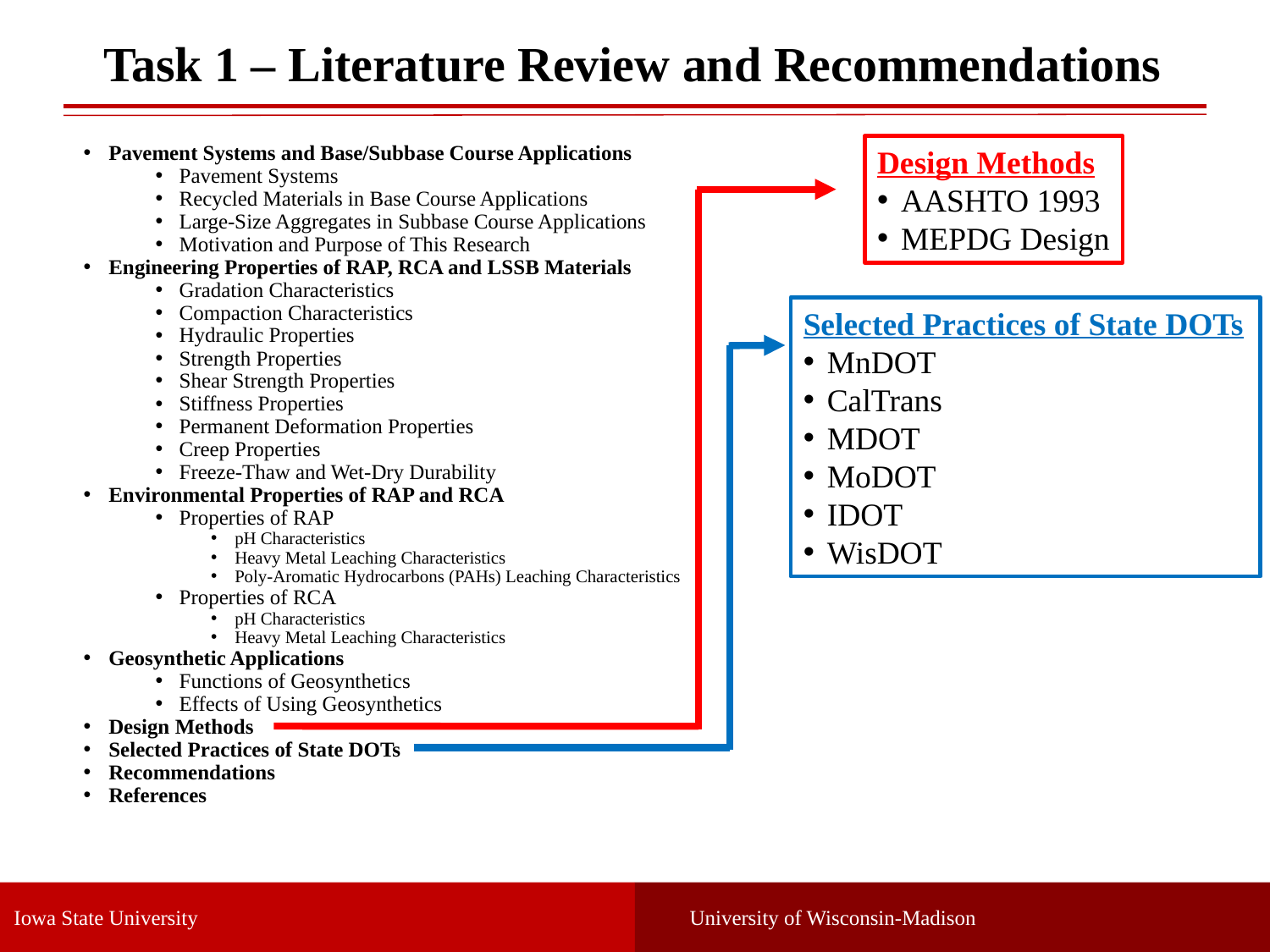

Task 1 – Literature Review and Recommendations
Pavement Systems and Base/Subbase Course Applications
Pavement Systems
Recycled Materials in Base Course Applications
Large-Size Aggregates in Subbase Course Applications
Motivation and Purpose of This Research
Engineering Properties of RAP, RCA and LSSB Materials
Gradation Characteristics
Compaction Characteristics
Hydraulic Properties
Strength Properties
Shear Strength Properties
Stiffness Properties
Permanent Deformation Properties
Creep Properties
Freeze-Thaw and Wet-Dry Durability
Environmental Properties of RAP and RCA
Properties of RAP
pH Characteristics
Heavy Metal Leaching Characteristics
Poly-Aromatic Hydrocarbons (PAHs) Leaching Characteristics
Properties of RCA
pH Characteristics
Heavy Metal Leaching Characteristics
Geosynthetic Applications
Functions of Geosynthetics
Effects of Using Geosynthetics
Design Methods
Selected Practices of State DOTs
Recommendations
References

Design Methods
AASHTO 1993
MEPDG Design
Selected Practices of State DOTs
MnDOT
CalTrans
MDOT
MoDOT
IDOT
WisDOT